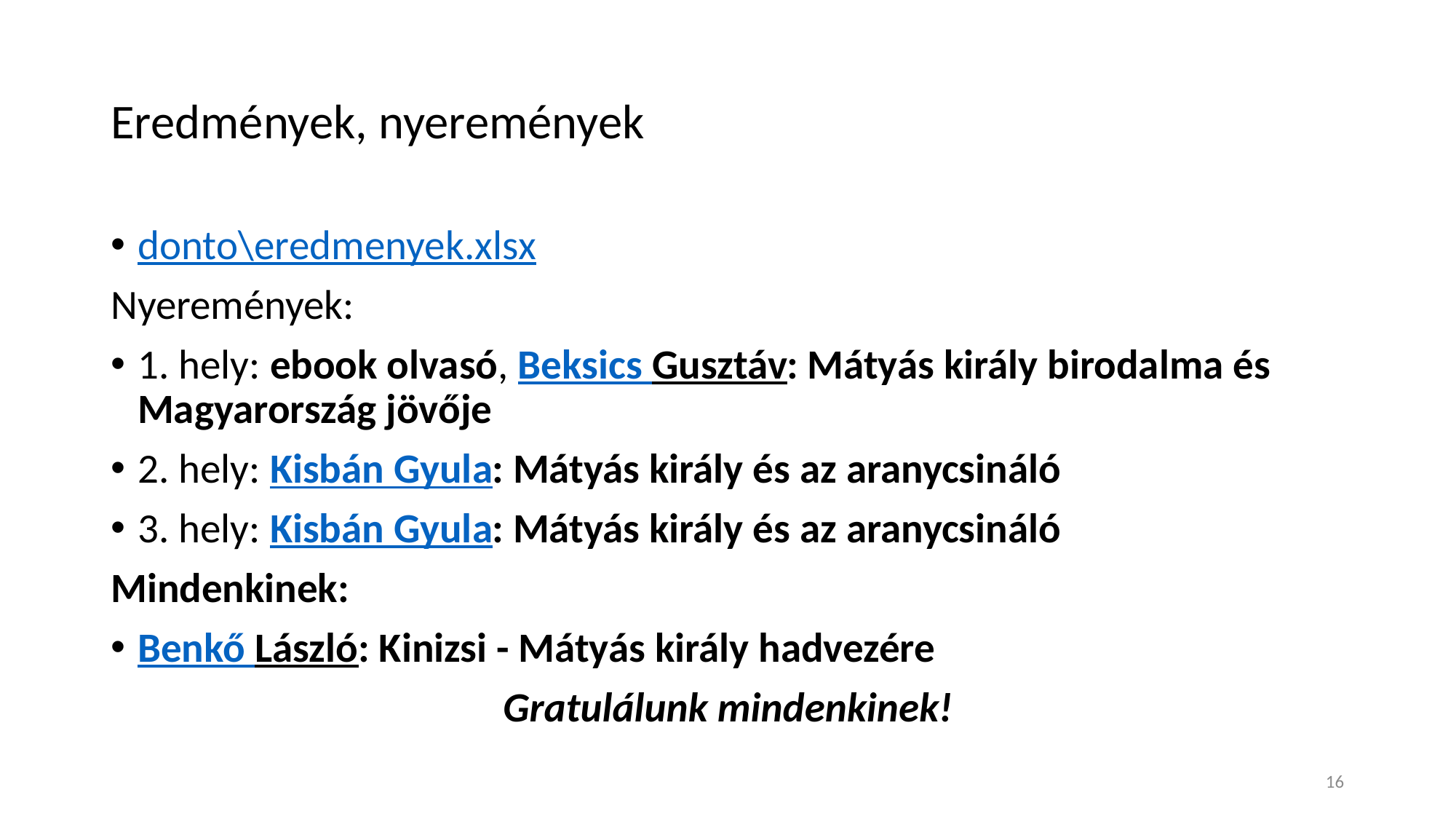

# Eredmények, nyeremények
donto\eredmenyek.xlsx
Nyeremények:
1. hely: ebook olvasó, Beksics Gusztáv: Mátyás király birodalma és Magyarország jövője
2. hely: Kisbán Gyula: Mátyás király és az aranycsináló
3. hely: Kisbán Gyula: Mátyás király és az aranycsináló
Mindenkinek:
Benkő László: Kinizsi - Mátyás király hadvezére
Gratulálunk mindenkinek!
16